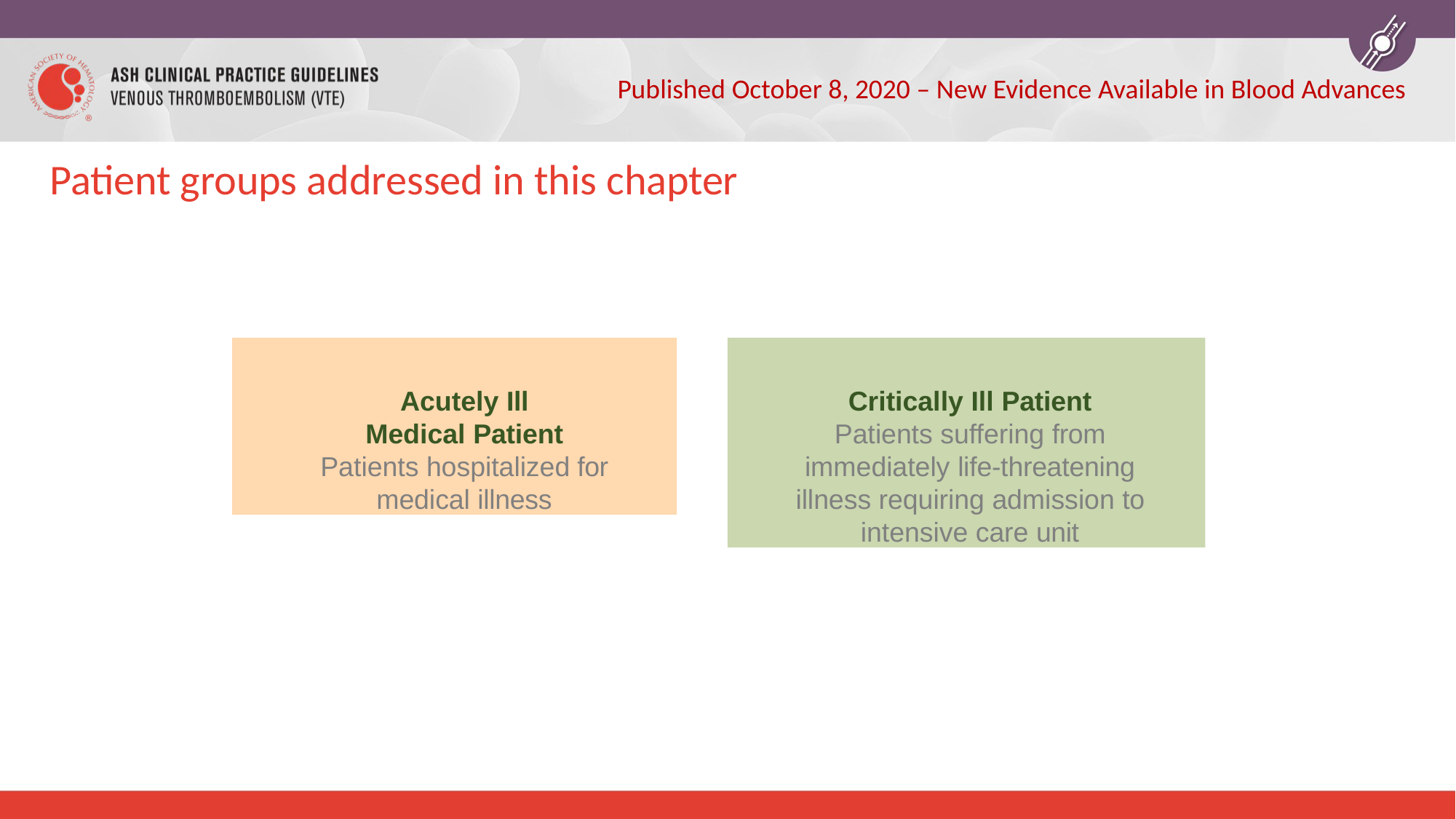

# Published October 8, 2020 – New Evidence Available in Blood Advances
Patient groups addressed in this chapter

Acutely Ill Medical Patient
Patients hospitalized for medical illness

Critically Ill Patient Patients suffering from immediately life-threatening
illness requiring admission to intensive care unit